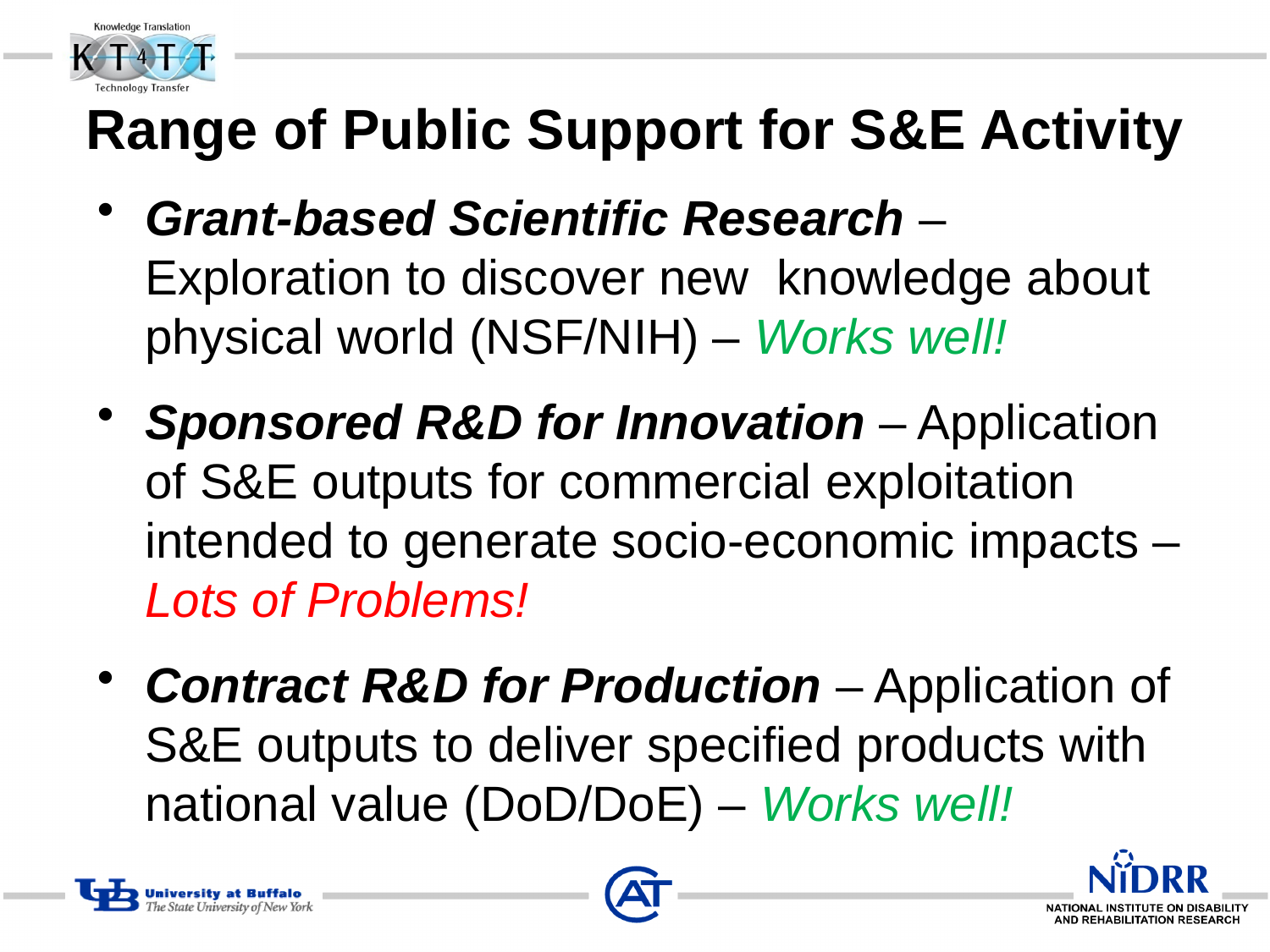

# Range of Public Support for S&E Activity
Grant-based Scientific Research – Exploration to discover new  knowledge about physical world (NSF/NIH) – Works well!
Sponsored R&D for Innovation – Application of S&E outputs for commercial exploitation intended to generate socio-economic impacts – Lots of Problems!
Contract R&D for Production – Application of S&E outputs to deliver specified products with national value (DoD/DoE) – Works well!